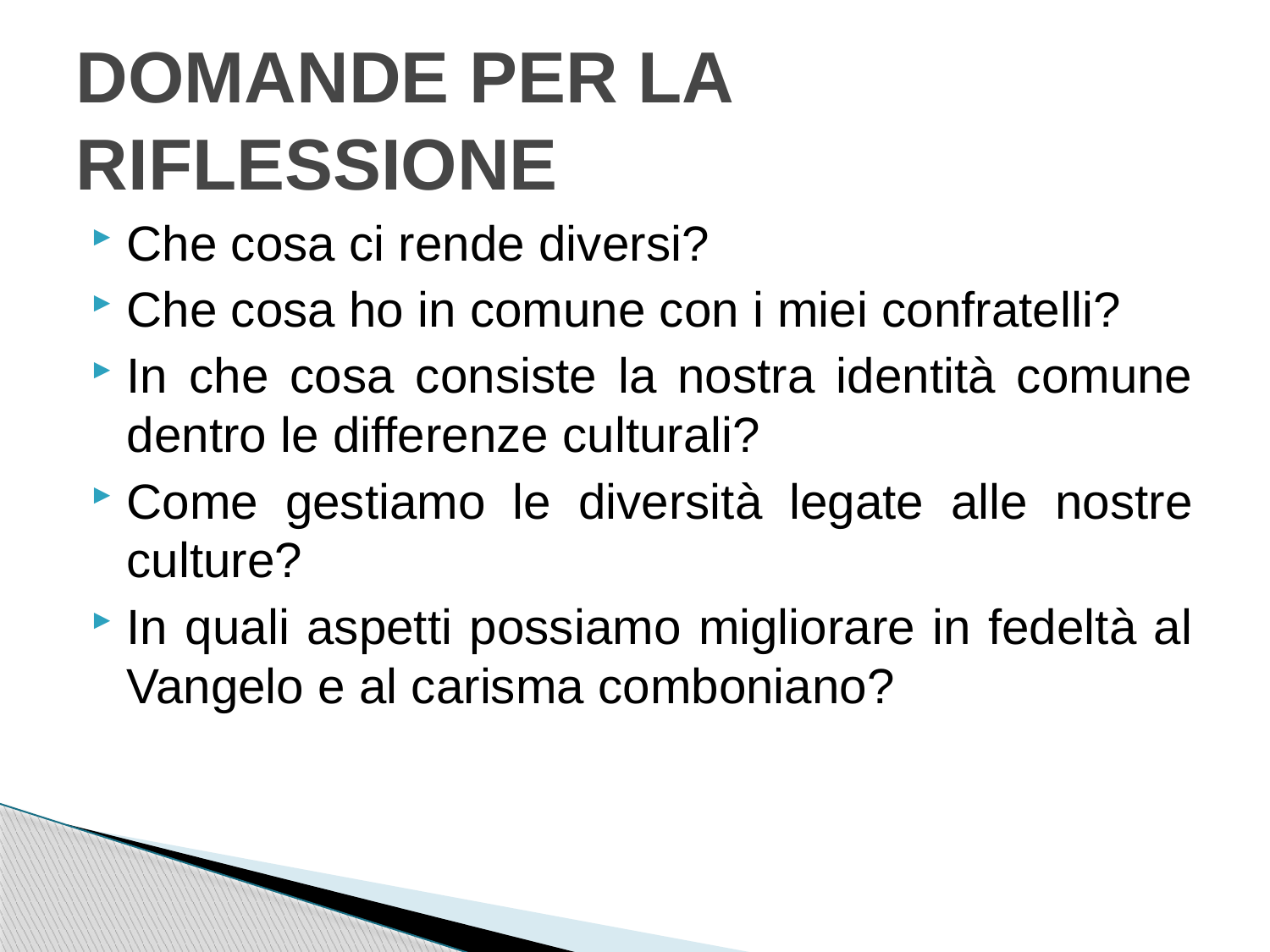

# DOMANDE PER LA RIFLESSIONE
Che cosa ci rende diversi?
Che cosa ho in comune con i miei confratelli?
In che cosa consiste la nostra identità comune dentro le differenze culturali?
Come gestiamo le diversità legate alle nostre culture?
In quali aspetti possiamo migliorare in fedeltà al Vangelo e al carisma comboniano?